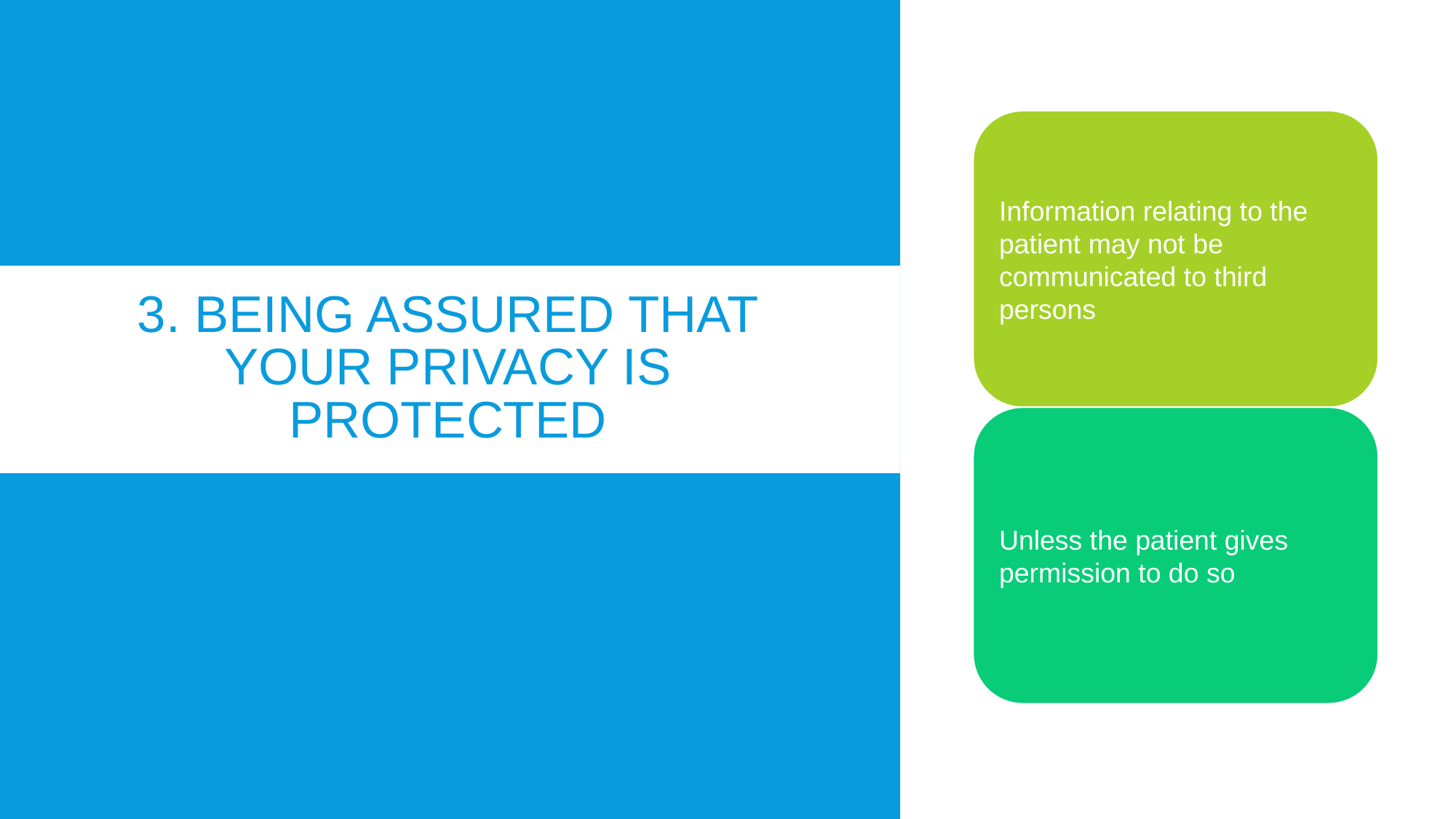

Information relating to the patient may not be communicated to third persons
Unless the patient gives permission to do so

# 3. Being assured that your privacy is protected